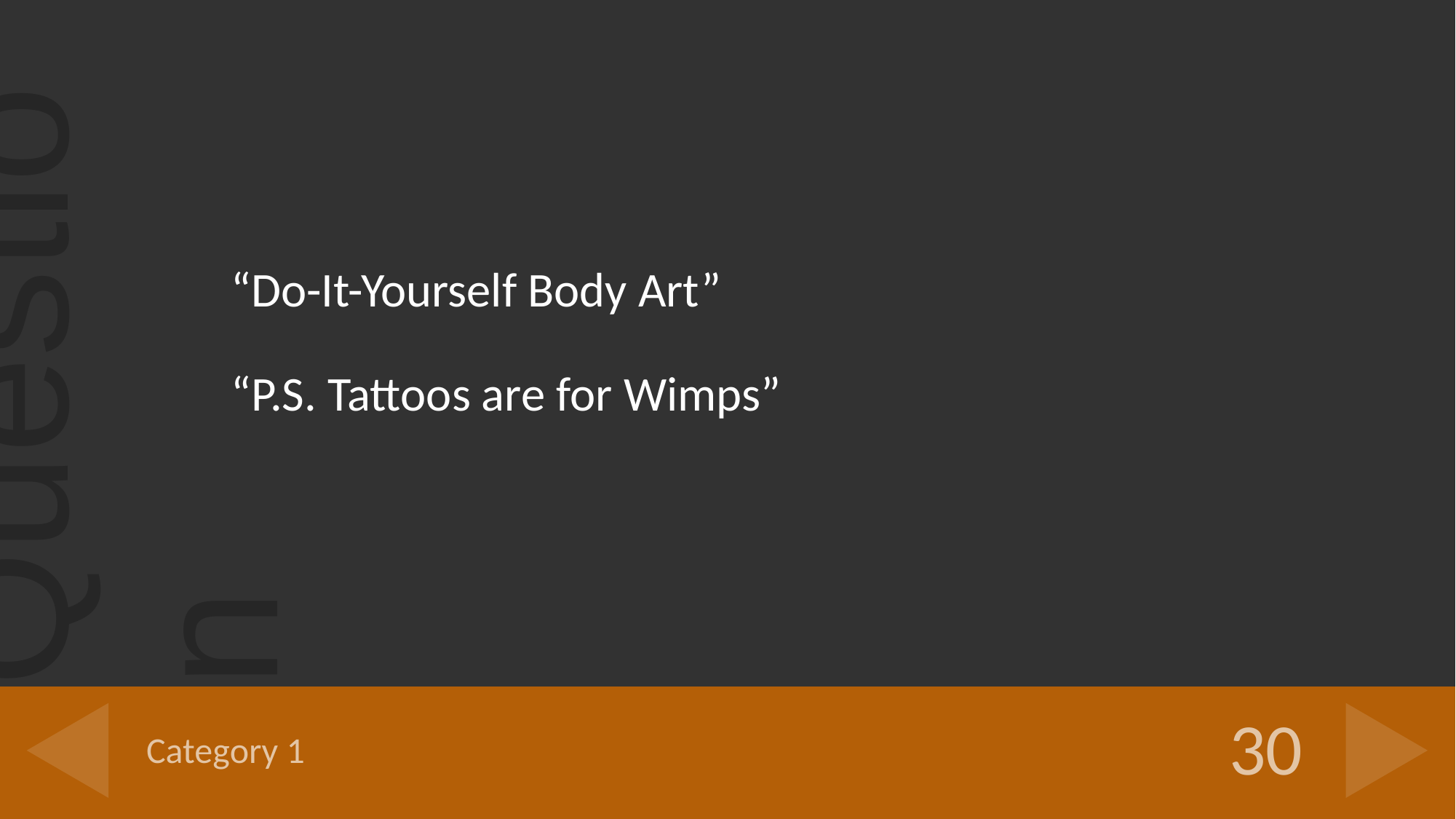

“Do-It-Yourself Body Art”

“P.S. Tattoos are for Wimps”
# Category 1
30